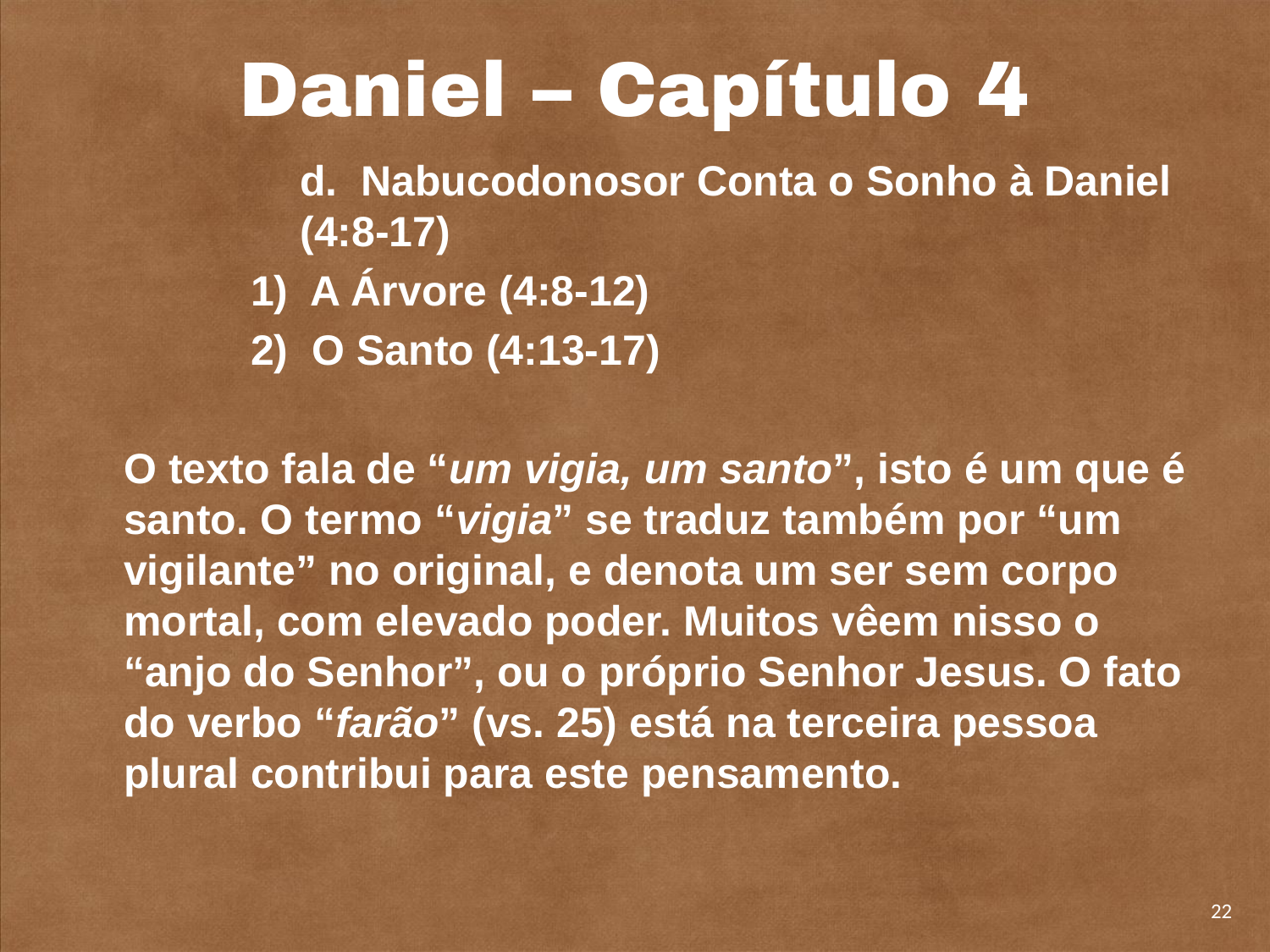

# Daniel – Capítulo 4
	d.  Nabucodonosor Conta o Sonho à Daniel (4:8-17)
		1)  A Árvore (4:8-12)
		2)  O Santo (4:13-17)

	O texto fala de “um vigia, um santo”, isto é um que é santo. O termo “vigia” se traduz também por “um vigilante” no original, e denota um ser sem corpo mortal, com elevado poder. Muitos vêem nisso o “anjo do Senhor”, ou o próprio Senhor Jesus. O fato do verbo “farão” (vs. 25) está na terceira pessoa plural contribui para este pensamento.
22